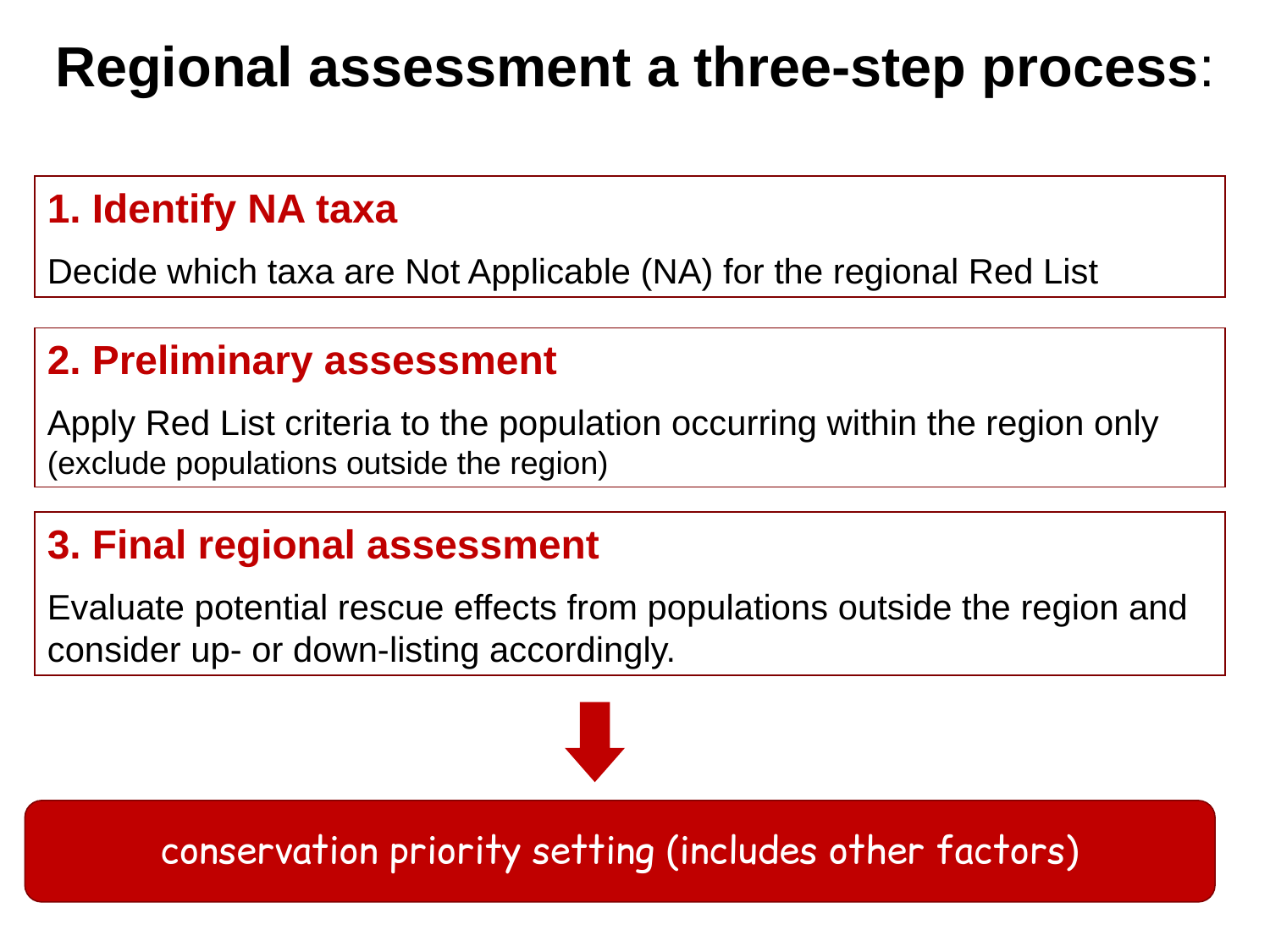

Regional assessment a three-step process:
1. Identify NA taxa
Decide which taxa are Not Applicable (NA) for the regional Red List
2. Preliminary assessment
Apply Red List criteria to the population occurring within the region only (exclude populations outside the region)
3. Final regional assessment
Evaluate potential rescue effects from populations outside the region and consider up- or down-listing accordingly.

conservation priority setting (includes other factors)